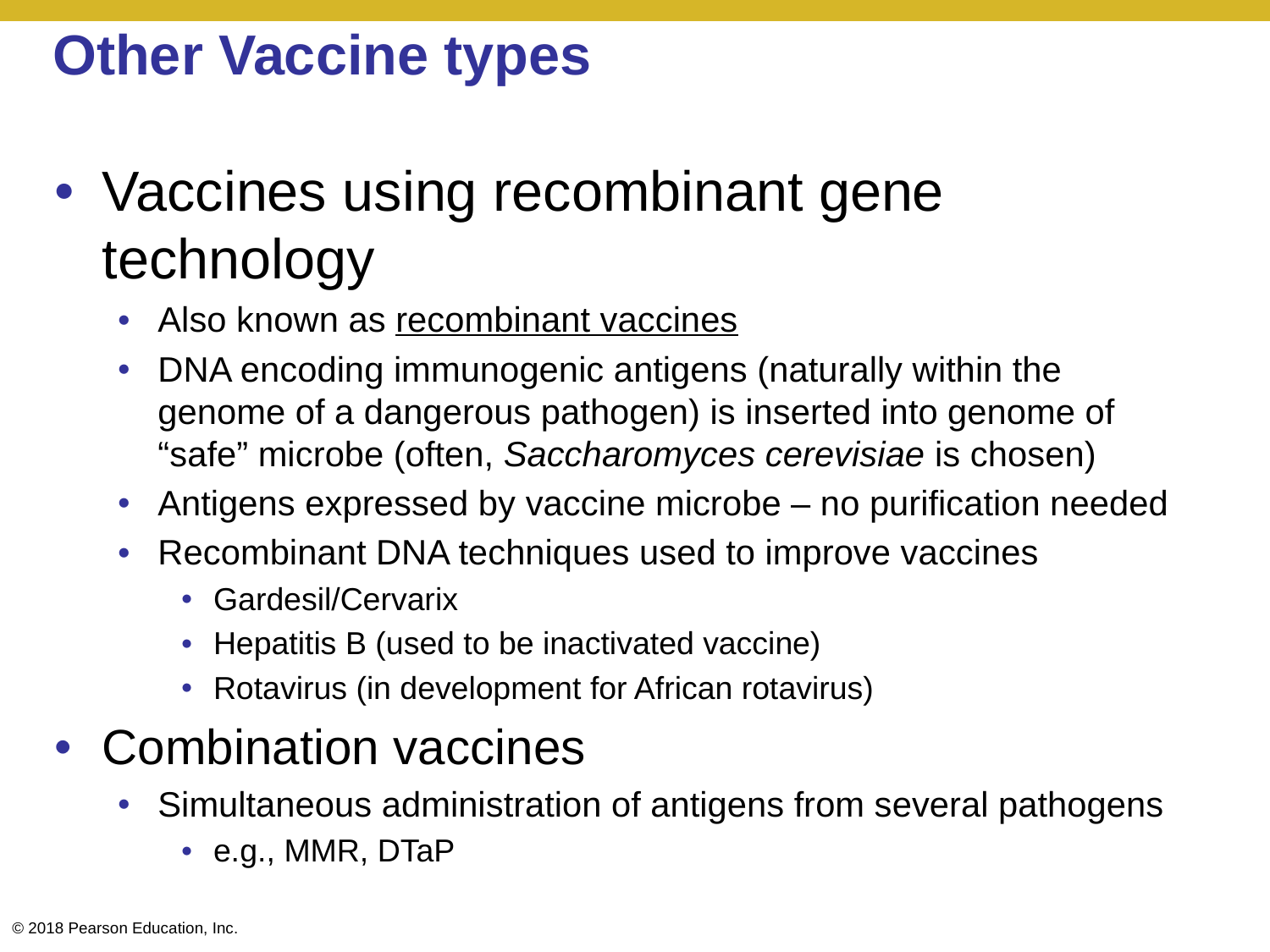

# Other Vaccine types
Vaccines using recombinant gene technology
Also known as recombinant vaccines
DNA encoding immunogenic antigens (naturally within the genome of a dangerous pathogen) is inserted into genome of “safe” microbe (often, Saccharomyces cerevisiae is chosen)
Antigens expressed by vaccine microbe – no purification needed
Recombinant DNA techniques used to improve vaccines
Gardesil/Cervarix
Hepatitis B (used to be inactivated vaccine)
Rotavirus (in development for African rotavirus)
Combination vaccines
Simultaneous administration of antigens from several pathogens
e.g., MMR, DTaP